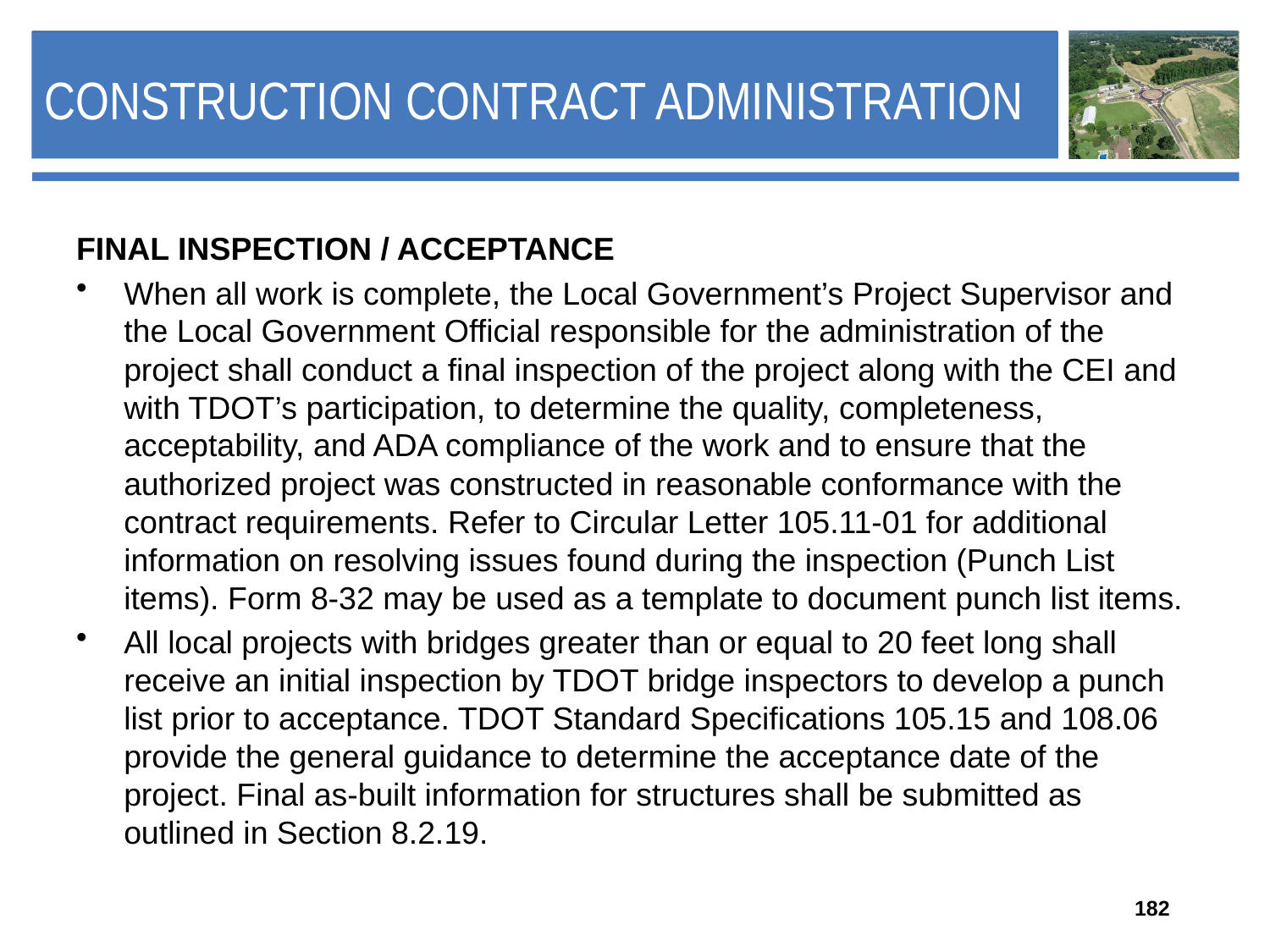

# Construction Contract Administration
FINAL INSPECTION / ACCEPTANCE
When all work is complete, the Local Government’s Project Supervisor and the Local Government Official responsible for the administration of the project shall conduct a final inspection of the project along with the CEI and with TDOT’s participation, to determine the quality, completeness, acceptability, and ADA compliance of the work and to ensure that the authorized project was constructed in reasonable conformance with the contract requirements. Refer to Circular Letter 105.11-01 for additional information on resolving issues found during the inspection (Punch List items). Form 8-32 may be used as a template to document punch list items.
All local projects with bridges greater than or equal to 20 feet long shall receive an initial inspection by TDOT bridge inspectors to develop a punch list prior to acceptance. TDOT Standard Specifications 105.15 and 108.06 provide the general guidance to determine the acceptance date of the project. Final as-built information for structures shall be submitted as outlined in Section 8.2.19.
182